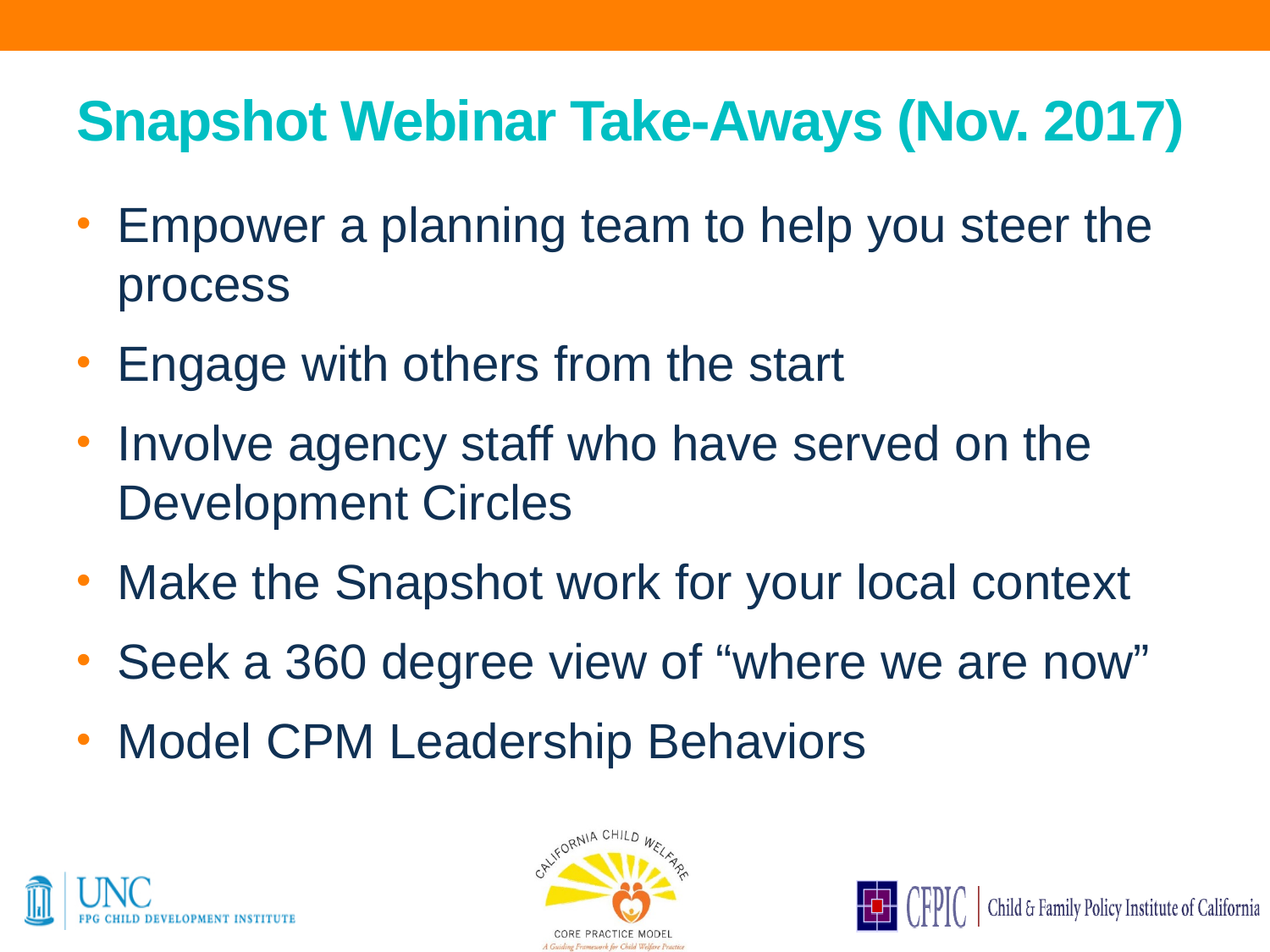

# Snapshot Webinar Take-Aways (Nov. 2017)
Empower a planning team to help you steer the process
Engage with others from the start
Involve agency staff who have served on the Development Circles
Make the Snapshot work for your local context
Seek a 360 degree view of “where we are now”
Model CPM Leadership Behaviors